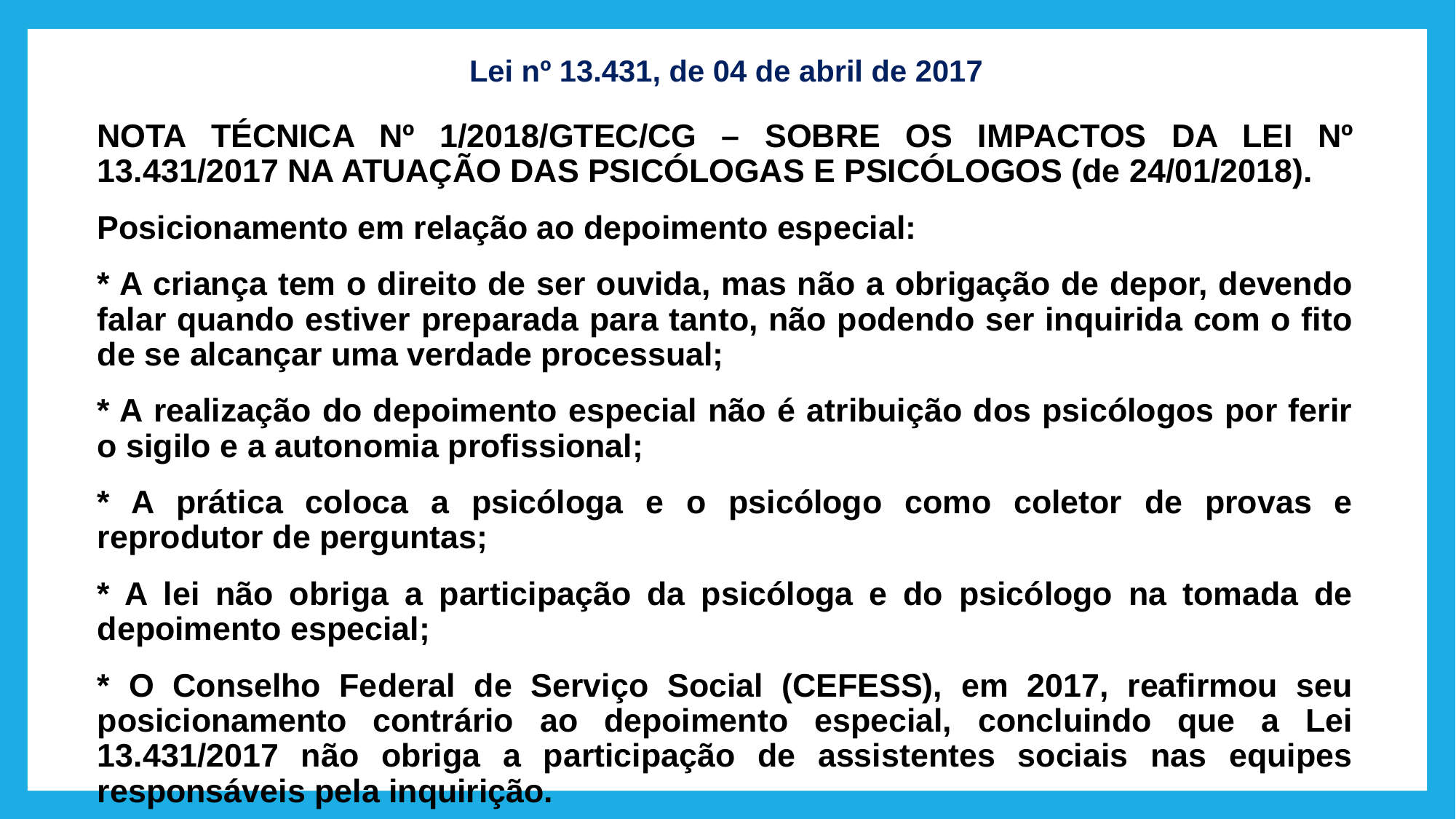

# Lei nº 13.431, de 04 de abril de 2017
NOTA TÉCNICA Nº 1/2018/GTEC/CG – SOBRE OS IMPACTOS DA LEI Nº 13.431/2017 NA ATUAÇÃO DAS PSICÓLOGAS E PSICÓLOGOS (de 24/01/2018).
Posicionamento em relação ao depoimento especial:
* A criança tem o direito de ser ouvida, mas não a obrigação de depor, devendo falar quando estiver preparada para tanto, não podendo ser inquirida com o fito de se alcançar uma verdade processual;
* A realização do depoimento especial não é atribuição dos psicólogos por ferir o sigilo e a autonomia profissional;
* A prática coloca a psicóloga e o psicólogo como coletor de provas e reprodutor de perguntas;
* A lei não obriga a participação da psicóloga e do psicólogo na tomada de depoimento especial;
* O Conselho Federal de Serviço Social (CEFESS), em 2017, reafirmou seu posicionamento contrário ao depoimento especial, concluindo que a Lei 13.431/2017 não obriga a participação de assistentes sociais nas equipes responsáveis pela inquirição.